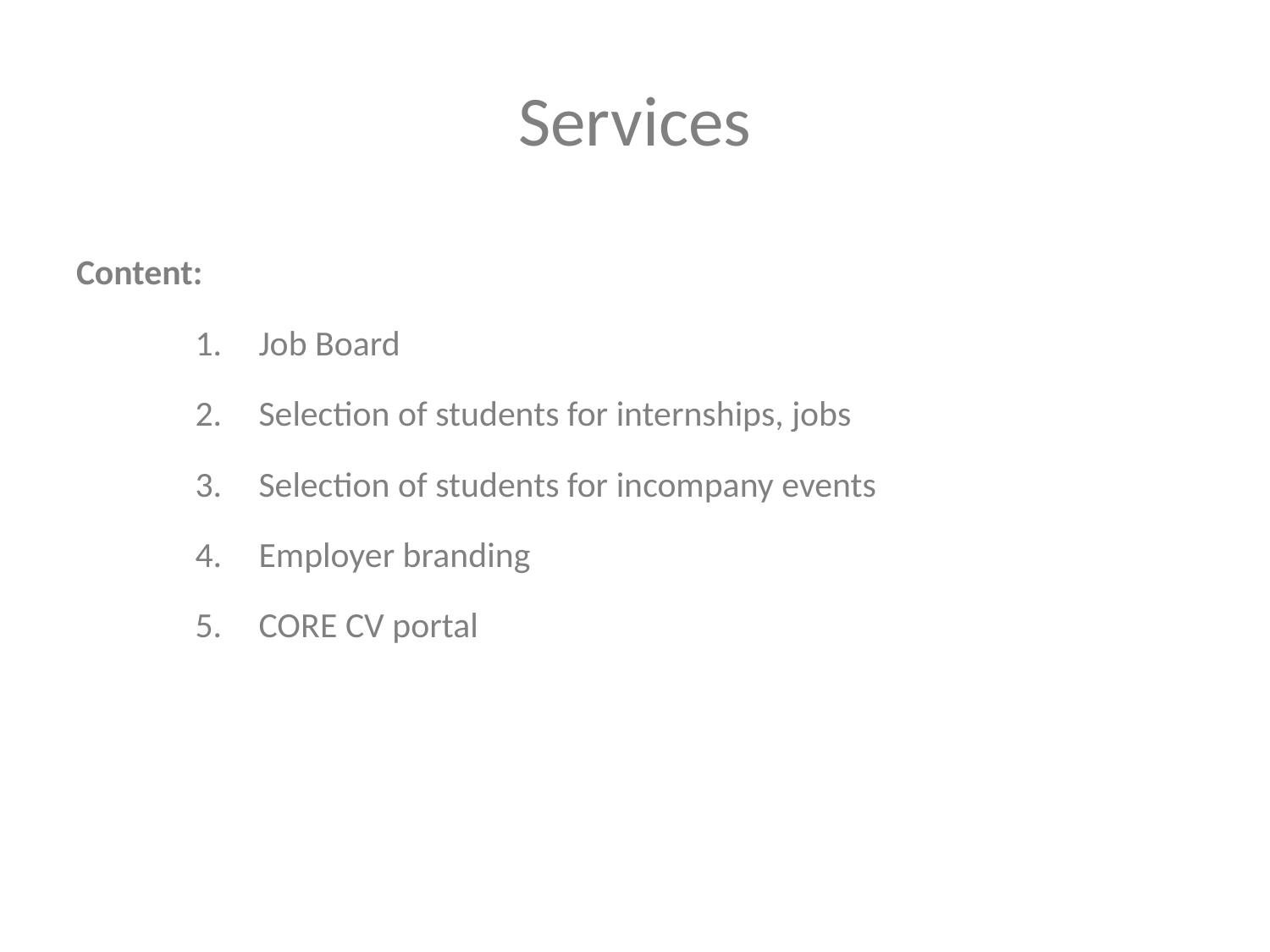

# Services
Content:
Job Board
Selection of students for internships, jobs
Selection of students for incompany events
Employer branding
CORE CV portal